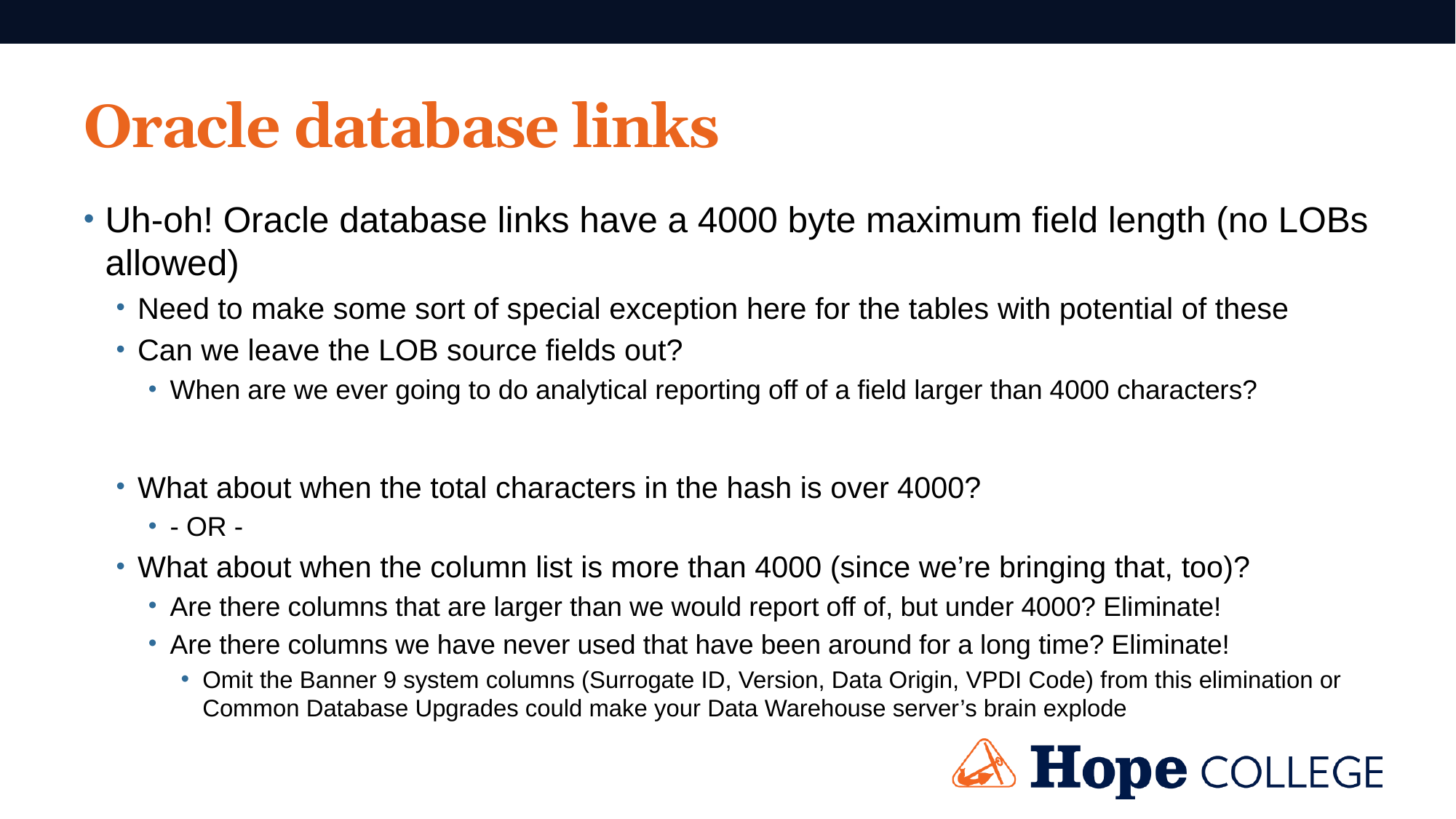

# Oracle database links
Uh-oh! Oracle database links have a 4000 byte maximum field length (no LOBs allowed)
Need to make some sort of special exception here for the tables with potential of these
Can we leave the LOB source fields out?
When are we ever going to do analytical reporting off of a field larger than 4000 characters?

What about when the total characters in the hash is over 4000?
- OR -
What about when the column list is more than 4000 (since we’re bringing that, too)?
Are there columns that are larger than we would report off of, but under 4000? Eliminate!
Are there columns we have never used that have been around for a long time? Eliminate!
Omit the Banner 9 system columns (Surrogate ID, Version, Data Origin, VPDI Code) from this elimination or Common Database Upgrades could make your Data Warehouse server’s brain explode